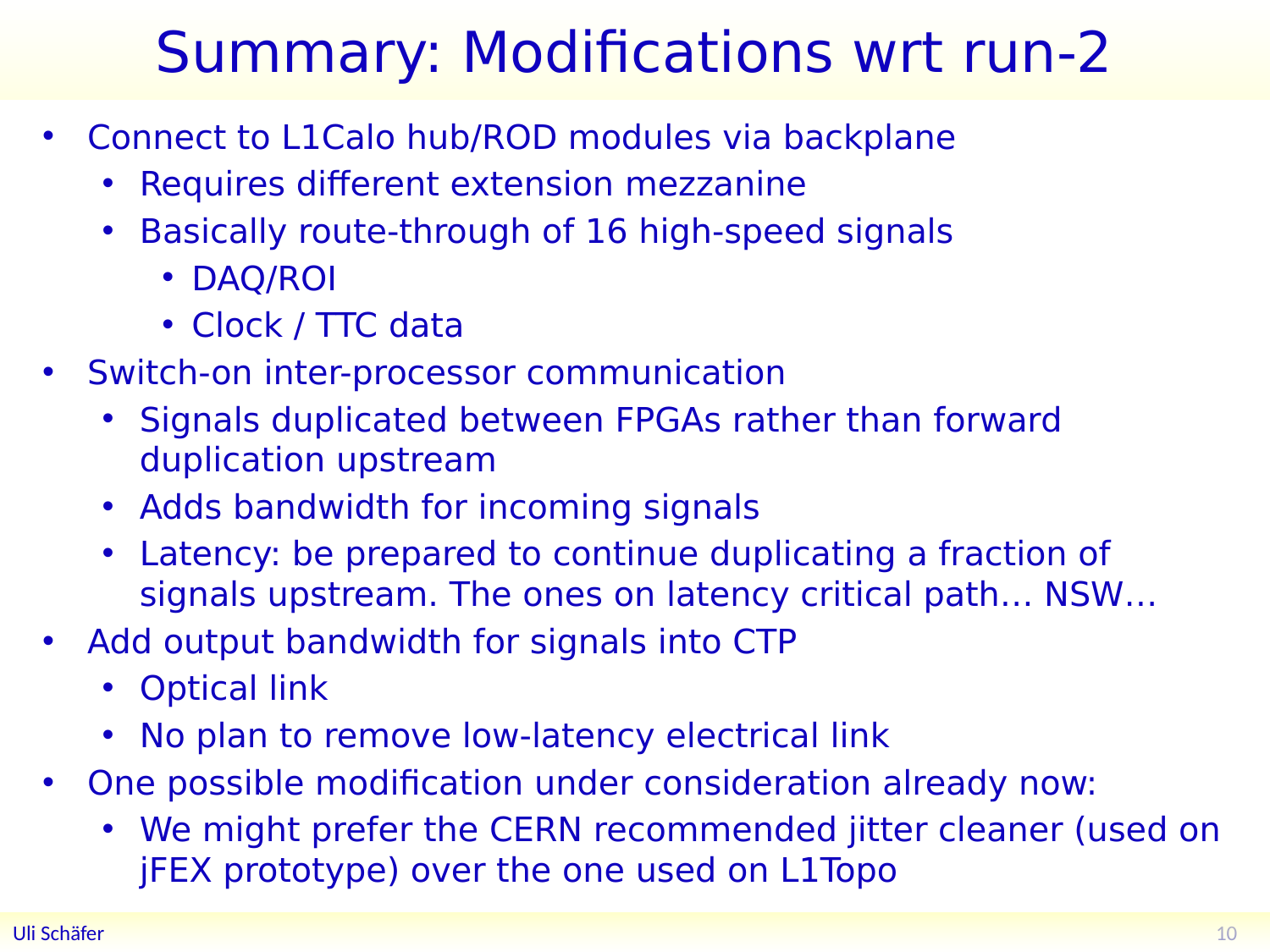

# Summary: Modifications wrt run-2
Connect to L1Calo hub/ROD modules via backplane
Requires different extension mezzanine
Basically route-through of 16 high-speed signals
DAQ/ROI
Clock / TTC data
Switch-on inter-processor communication
Signals duplicated between FPGAs rather than forward duplication upstream
Adds bandwidth for incoming signals
Latency: be prepared to continue duplicating a fraction of signals upstream. The ones on latency critical path… NSW…
Add output bandwidth for signals into CTP
Optical link
No plan to remove low-latency electrical link
One possible modification under consideration already now:
We might prefer the CERN recommended jitter cleaner (used on jFEX prototype) over the one used on L1Topo
10
Uli Schäfer